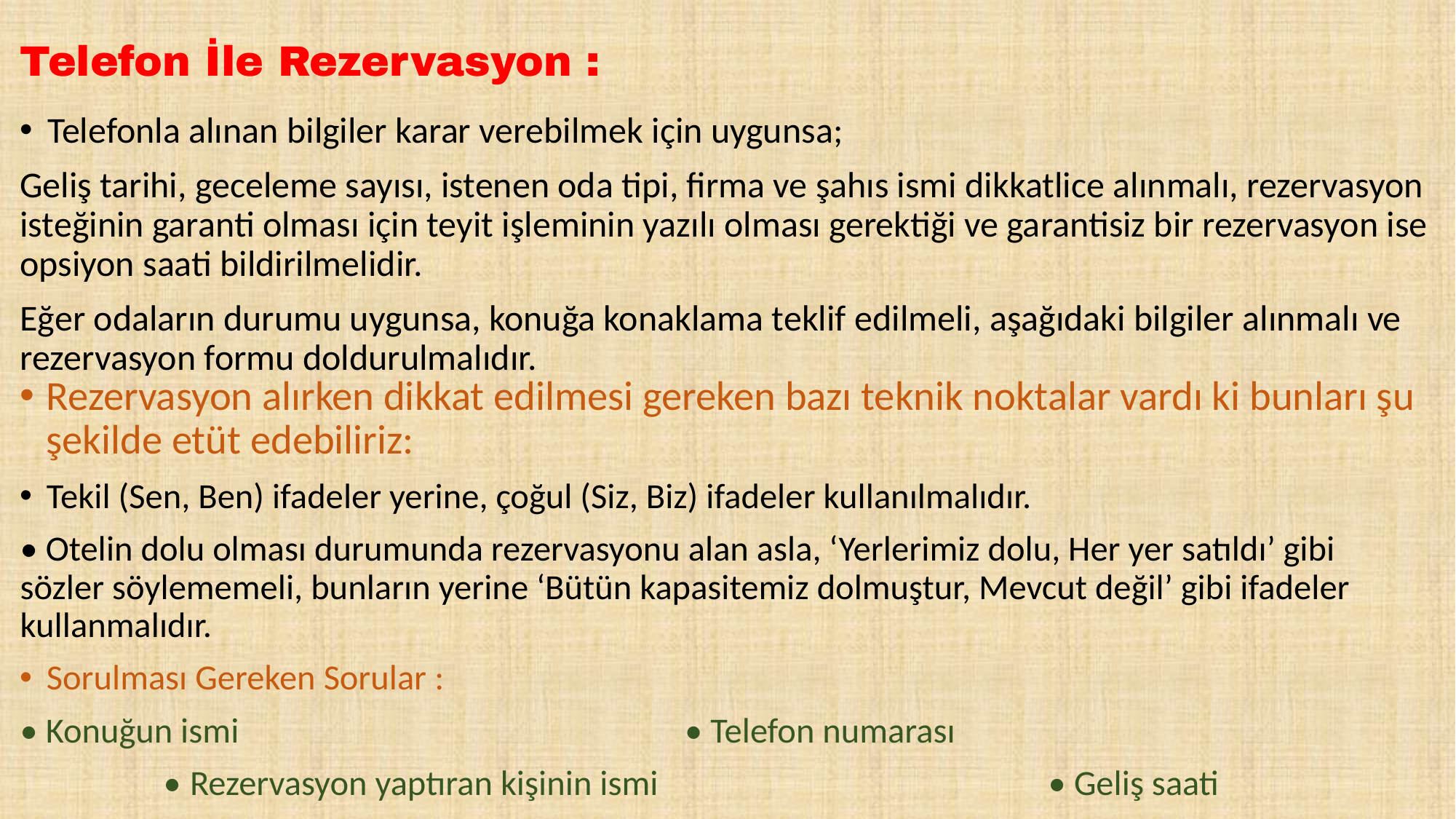

# Telefon İle Rezervasyon :
Telefonla alınan bilgiler karar verebilmek için uygunsa;
Geliş tarihi, geceleme sayısı, istenen oda tipi, firma ve şahıs ismi dikkatlice alınmalı, rezervasyon isteğinin garanti olması için teyit işleminin yazılı olması gerektiği ve garantisiz bir rezervasyon ise opsiyon saati bildirilmelidir.
Eğer odaların durumu uygunsa, konuğa konaklama teklif edilmeli, aşağıdaki bilgiler alınmalı ve rezervasyon formu doldurulmalıdır.
Rezervasyon alırken dikkat edilmesi gereken bazı teknik noktalar vardı ki bunları şu şekilde etüt edebiliriz:
Tekil (Sen, Ben) ifadeler yerine, çoğul (Siz, Biz) ifadeler kullanılmalıdır.
• Otelin dolu olması durumunda rezervasyonu alan asla, ‘Yerlerimiz dolu, Her yer satıldı’ gibi sözler söylememeli, bunların yerine ‘Bütün kapasitemiz dolmuştur, Mevcut değil’ gibi ifadeler kullanmalıdır.
Sorulması Gereken Sorular :
• Konuğun ismi                                                        • Telefon numarası
                  • Rezervasyon yaptıran kişinin ismi                                                 • Geliş saati